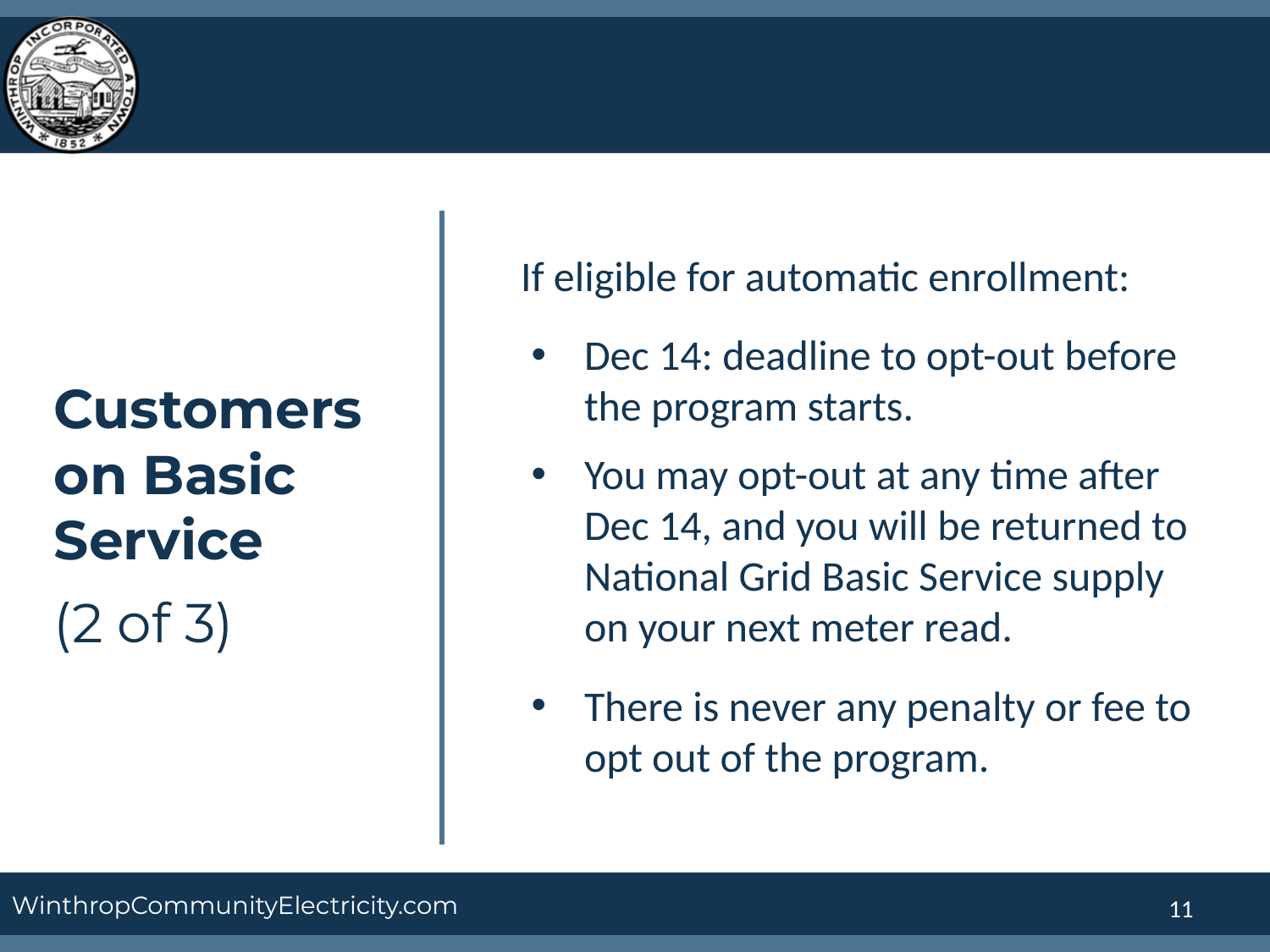

If eligible for automatic enrollment:
Dec 14: deadline to opt-out before the program starts.
You may opt-out at any time after Dec 14, and you will be returned to National Grid Basic Service supply on your next meter read.
There is never any penalty or fee to opt out of the program.
# Customers on Basic Service
(2 of 3)
11